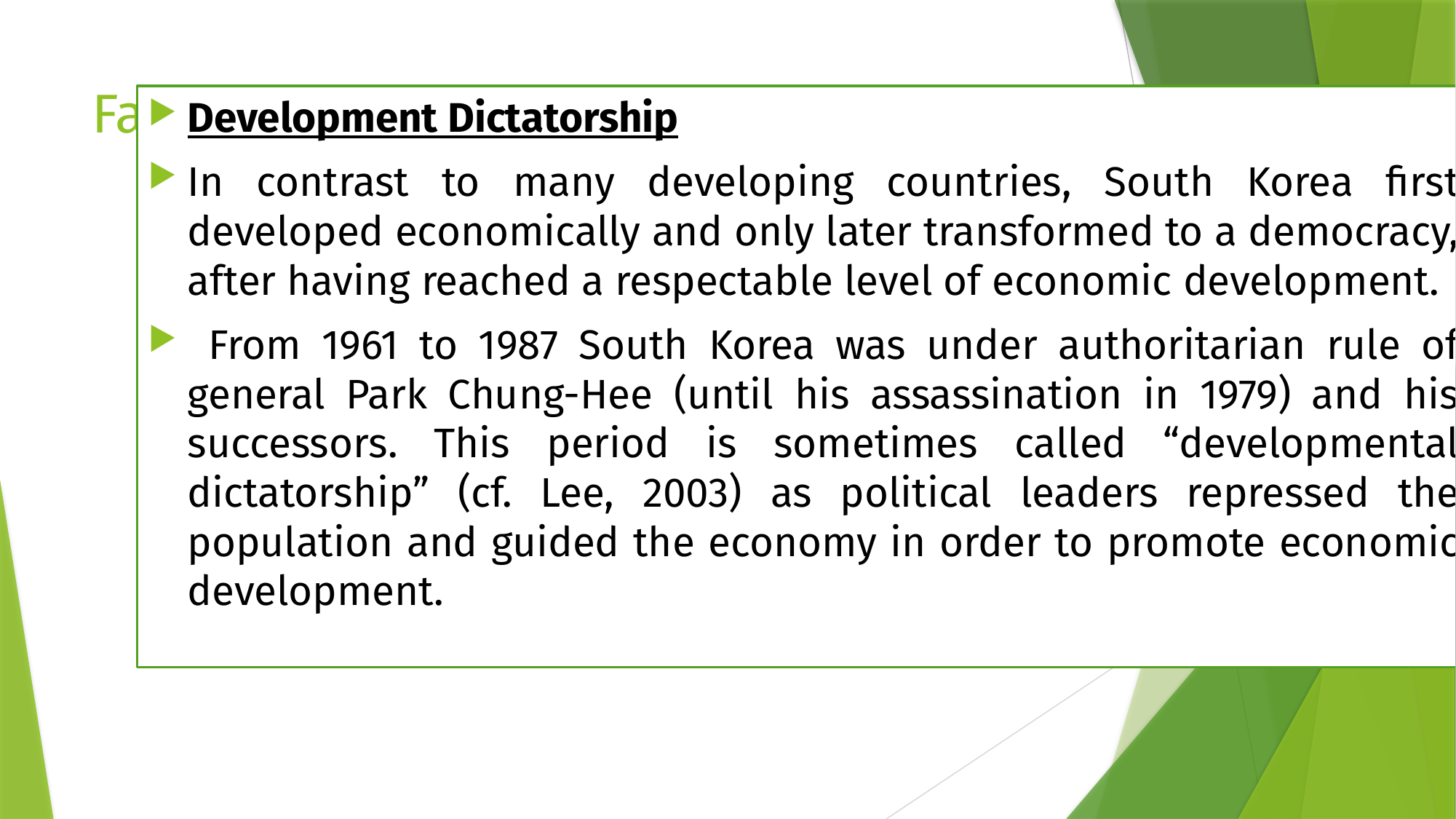

# Factors cont.
Development Dictatorship
In contrast to many developing countries, South Korea first developed economically and only later transformed to a democracy, after having reached a respectable level of economic development.
 From 1961 to 1987 South Korea was under authoritarian rule of general Park Chung-Hee (until his assassination in 1979) and his successors. This period is sometimes called “developmental dictatorship” (cf. Lee, 2003) as political leaders repressed the population and guided the economy in order to promote economic development.